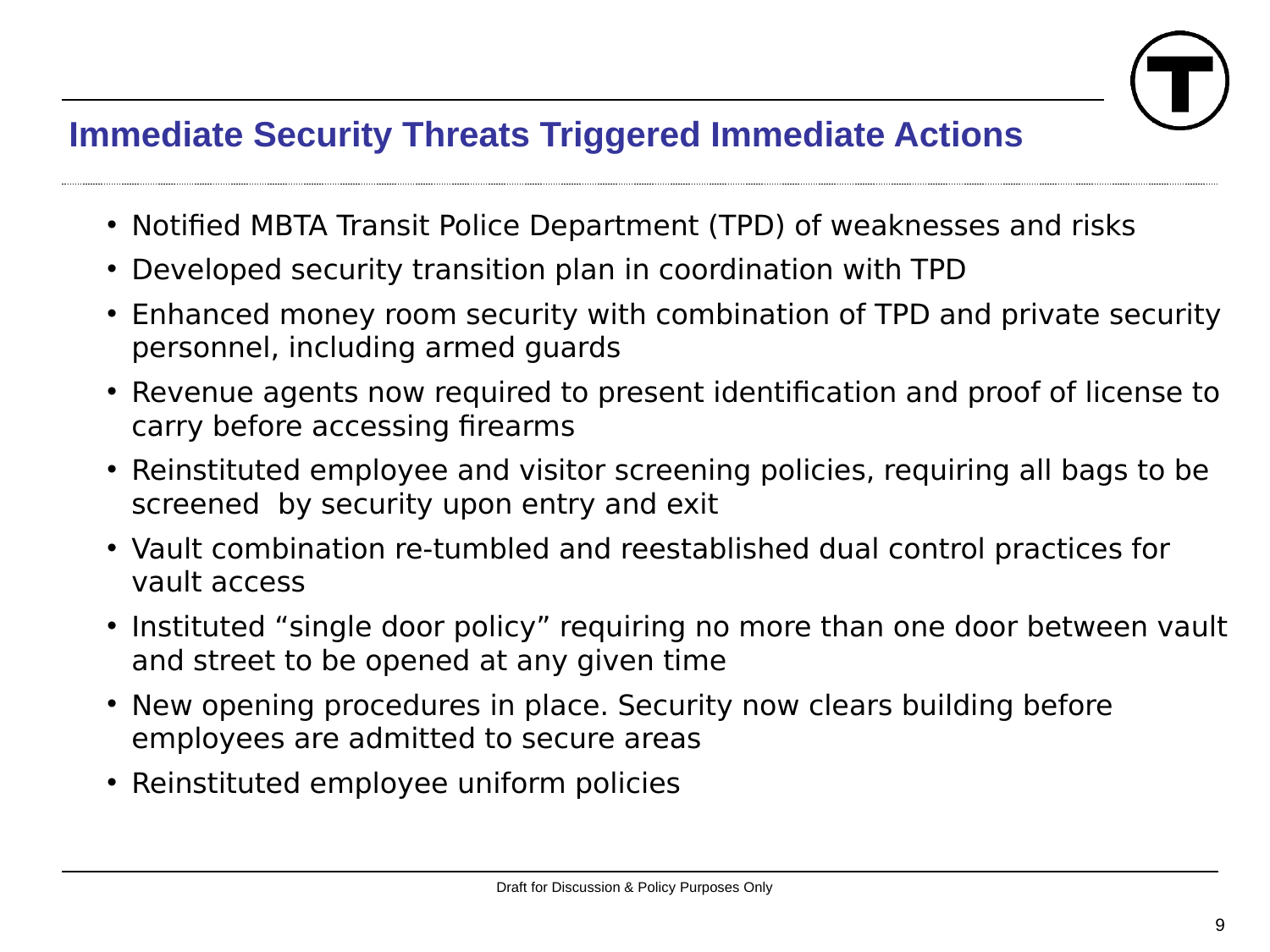

# Immediate Security Threats Triggered Immediate Actions
Notified MBTA Transit Police Department (TPD) of weaknesses and risks
Developed security transition plan in coordination with TPD
Enhanced money room security with combination of TPD and private security personnel, including armed guards
Revenue agents now required to present identification and proof of license to carry before accessing firearms
Reinstituted employee and visitor screening policies, requiring all bags to be screened  by security upon entry and exit
Vault combination re-tumbled and reestablished dual control practices for vault access
Instituted “single door policy” requiring no more than one door between vault and street to be opened at any given time
New opening procedures in place. Security now clears building before employees are admitted to secure areas
Reinstituted employee uniform policies